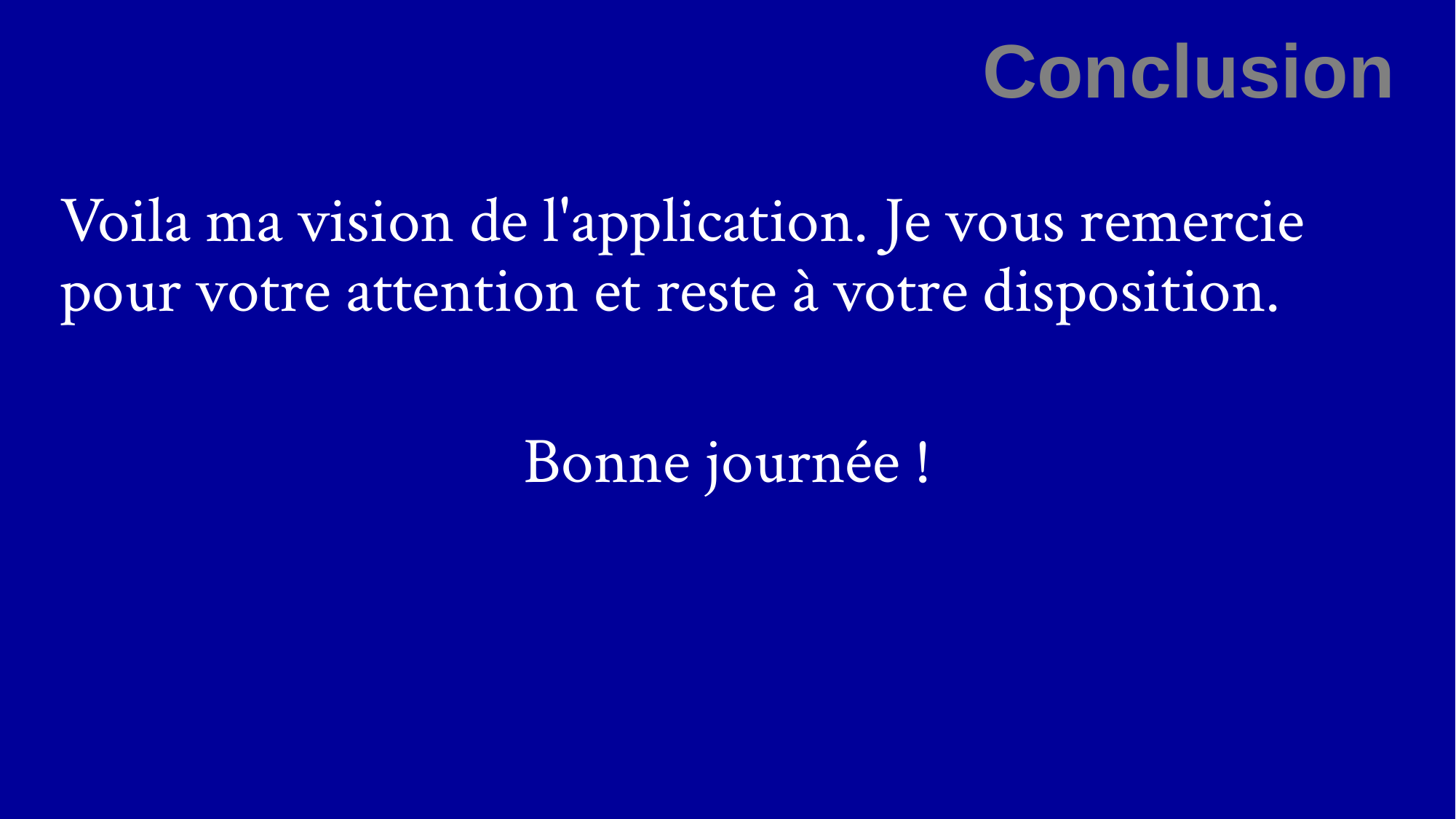

Conclusion
Voila ma vision de l'application. Je vous remercie pour votre attention et reste à votre disposition.

Bonne journée !